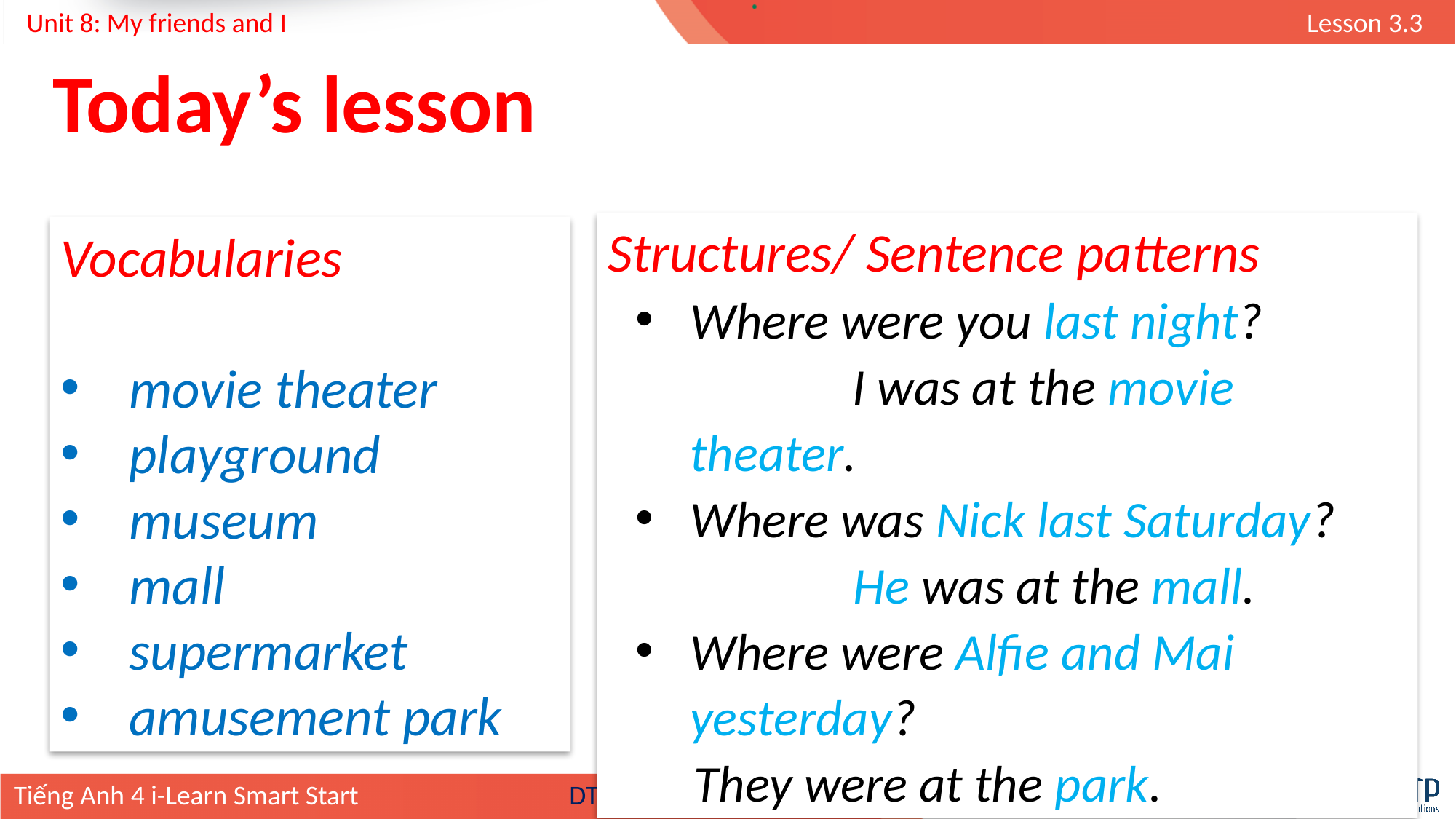

Today’s lesson
Structures/ Sentence patterns
Where were you last night?                           I was at the movie theater.
Where was Nick last Saturday?                     He was at the mall.
Where were Alfie and Mai yesterday?
     They were at the park.
Vocabularies

movie theater
playground
museum
mall
supermarket
amusement park